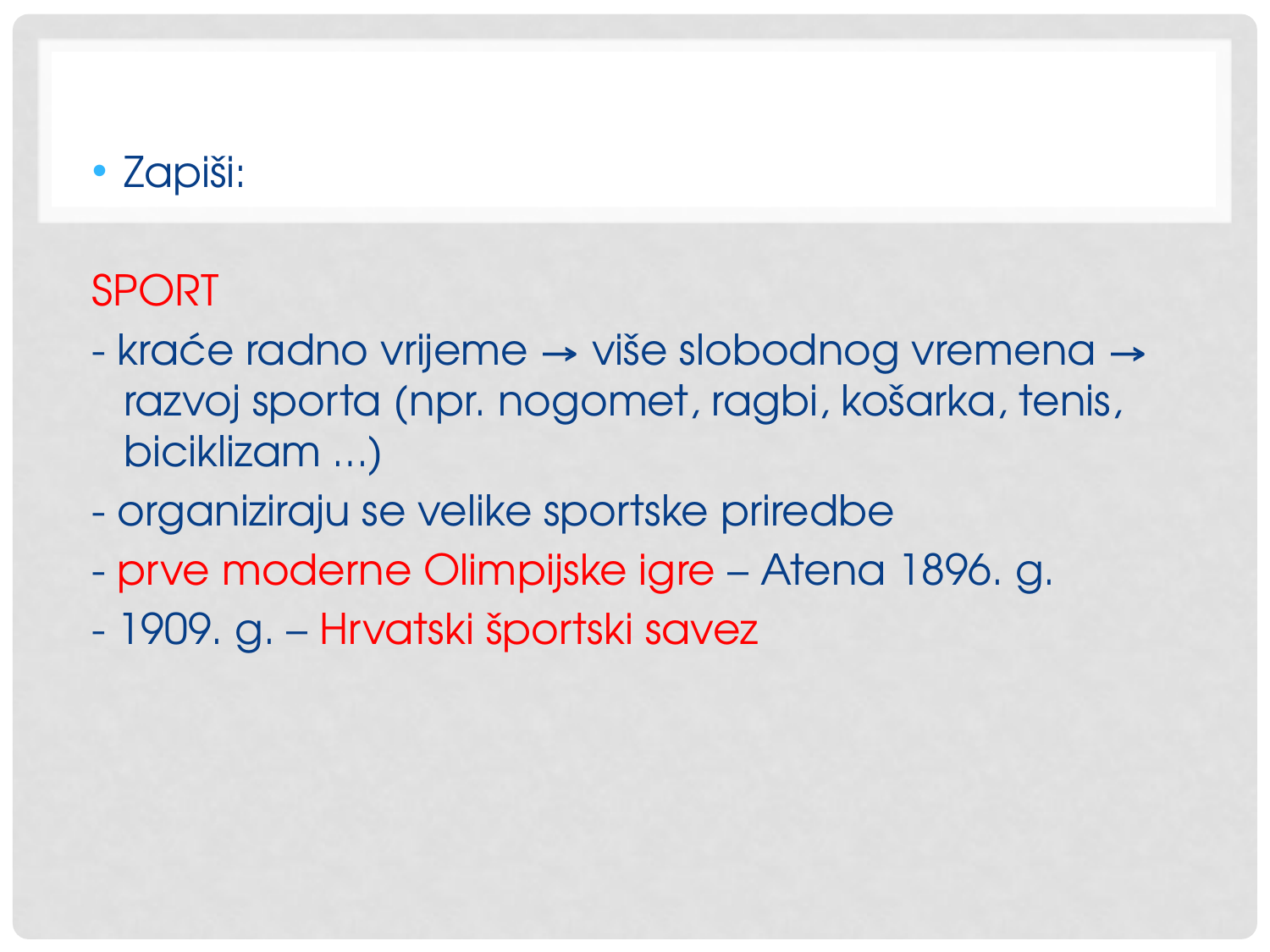

#
Zapiši:

SPORT
- kraće radno vrijeme → više slobodnog vremena → razvoj sporta (npr. nogomet, ragbi, košarka, tenis, biciklizam …)
- organiziraju se velike sportske priredbe
- prve moderne Olimpijske igre – Atena 1896. g.
- 1909. g. – Hrvatski športski savez